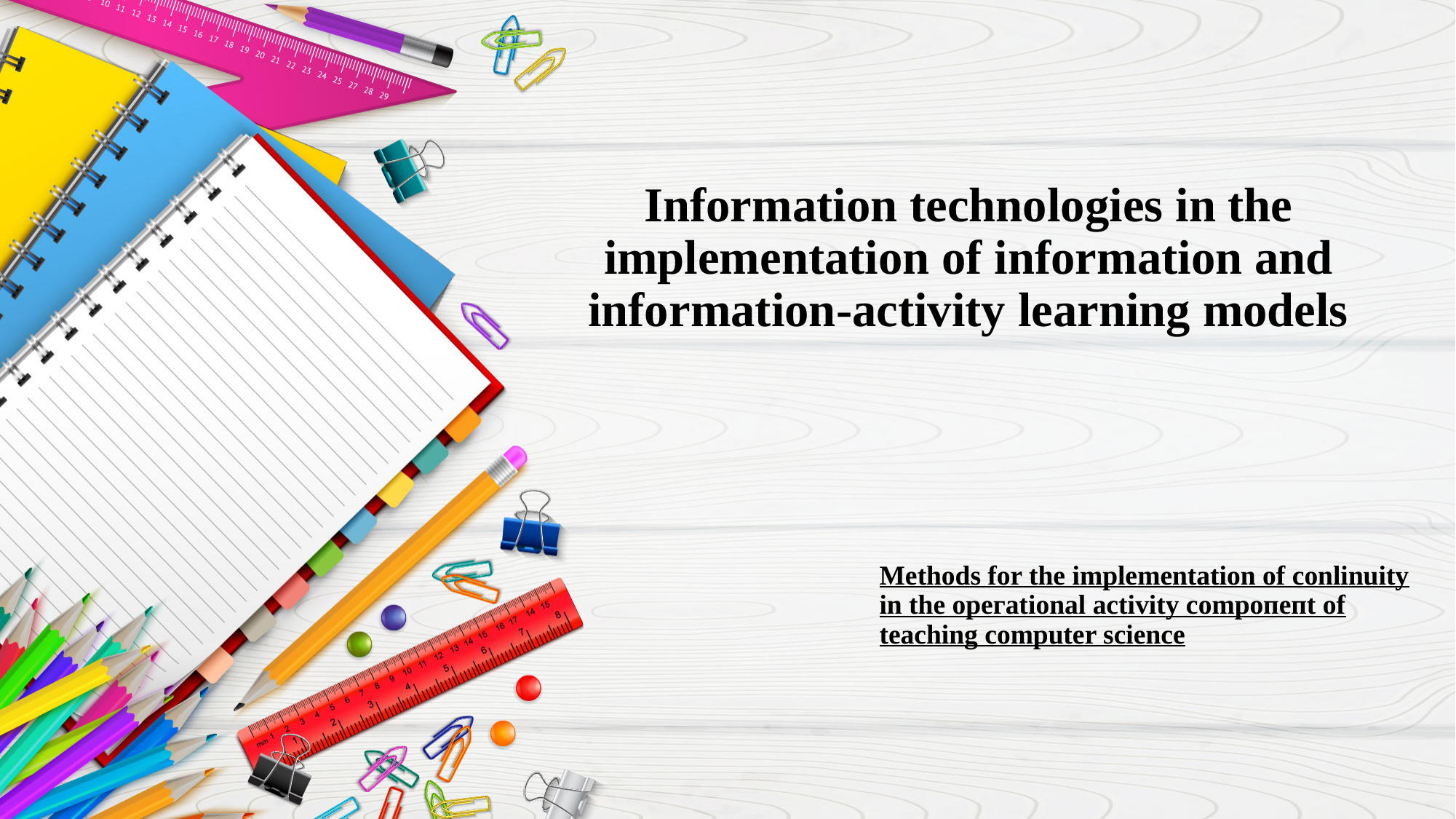

# Information technologies in the implementation of information and information-activity learning models
Methods for the implementation of conlinuity in the opeгational activity соmропепt of teaching соmрutеr science